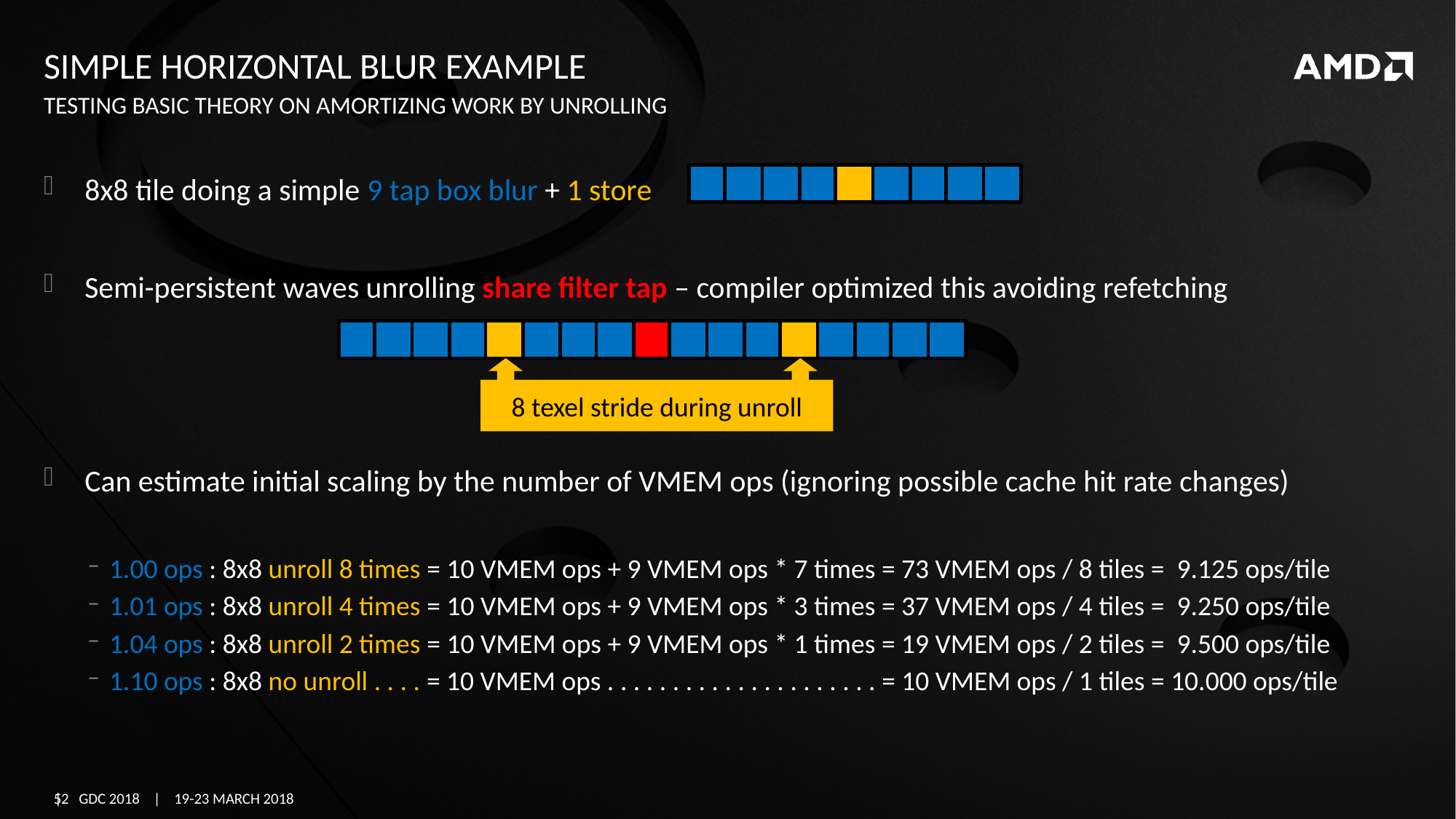

# Simple horizontal blur example
Testing basic theory on amortizing work by unrolling
8x8 tile doing a simple 9 tap box blur + 1 store

Semi-persistent waves unrolling share filter tap – compiler optimized this avoiding refetching

Can estimate initial scaling by the number of VMEM ops (ignoring possible cache hit rate changes)

1.00 ops : 8x8 unroll 8 times = 10 VMEM ops + 9 VMEM ops * 7 times = 73 VMEM ops / 8 tiles =  9.125 ops/tile
1.01 ops : 8x8 unroll 4 times = 10 VMEM ops + 9 VMEM ops * 3 times = 37 VMEM ops / 4 tiles =  9.250 ops/tile
1.04 ops : 8x8 unroll 2 times = 10 VMEM ops + 9 VMEM ops * 1 times = 19 VMEM ops / 2 tiles =  9.500 ops/tile
1.10 ops : 8x8 no unroll . . . . = 10 VMEM ops . . . . . . . . . . . . . . . . . . . . . = 10 VMEM ops / 1 tiles = 10.000 ops/tile

8 texel stride during unroll